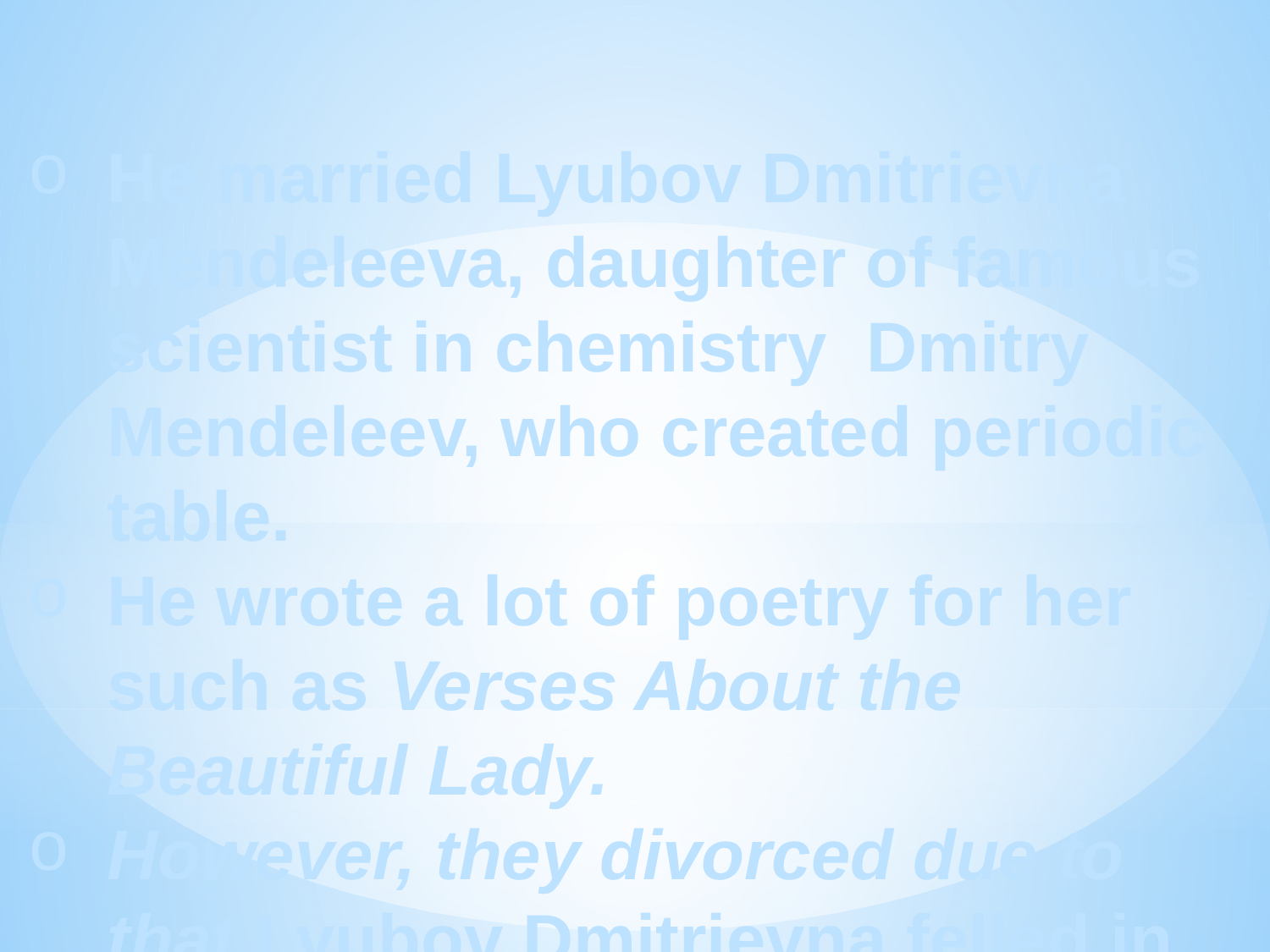

He married Lyubov Dmitrievna Mendeleeva, daughter of famous scientist in chemistry  Dmitry Mendeleev, who created periodic table.
He wrote a lot of poetry for her such as Verses About the Beautiful Lady.
However, they divorced due to that Lyubov Dmitrievna felled in love to Andrei Beliy.